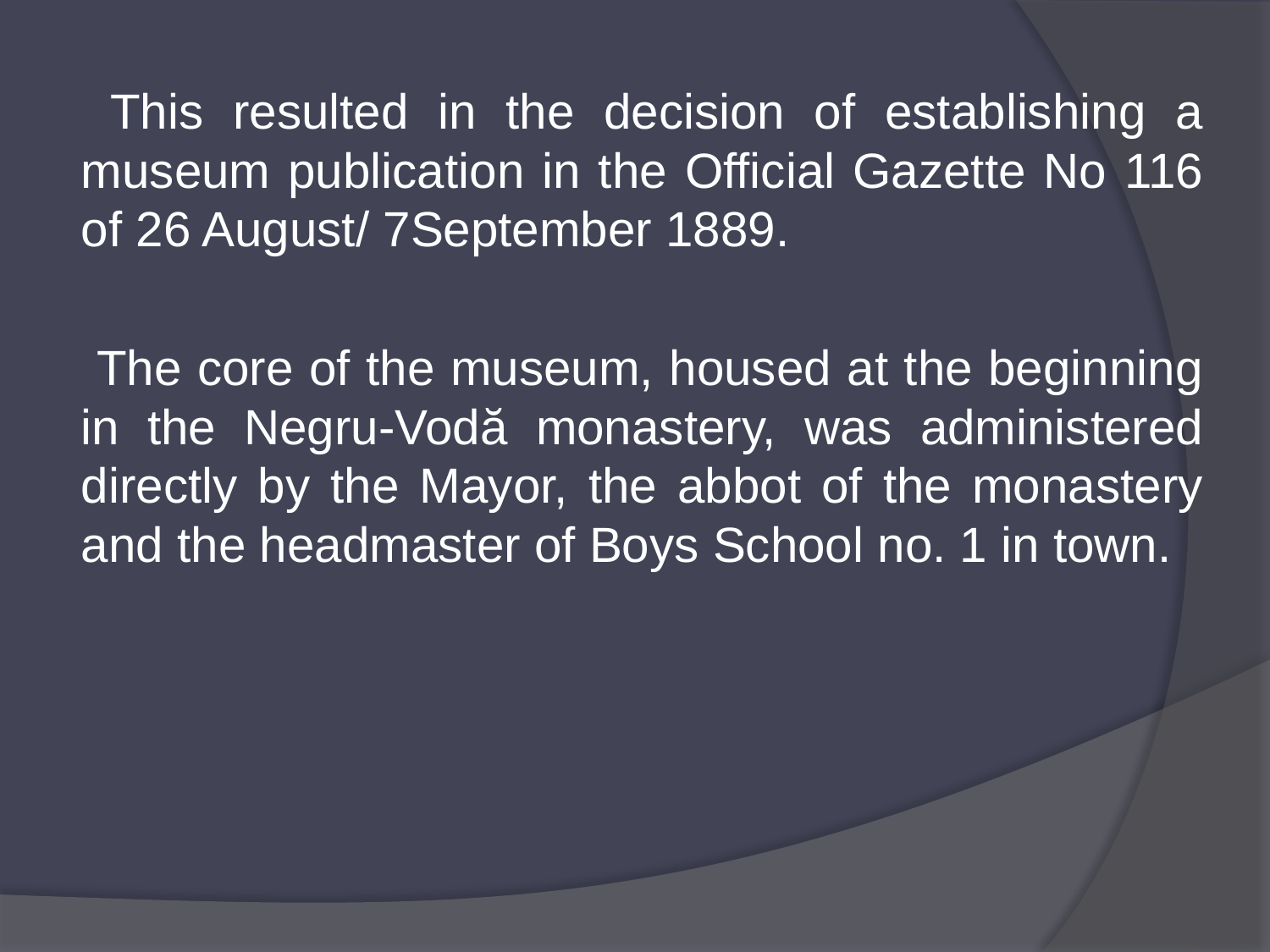

This resulted in the decision of establishing a museum publication in the Official Gazette No 116 of 26 August/ 7September 1889.

 The core of the museum, housed at the beginning in the Negru-Vodă monastery, was administered directly by the Mayor, the abbot of the monastery and the headmaster of Boys School no. 1 in town.

#